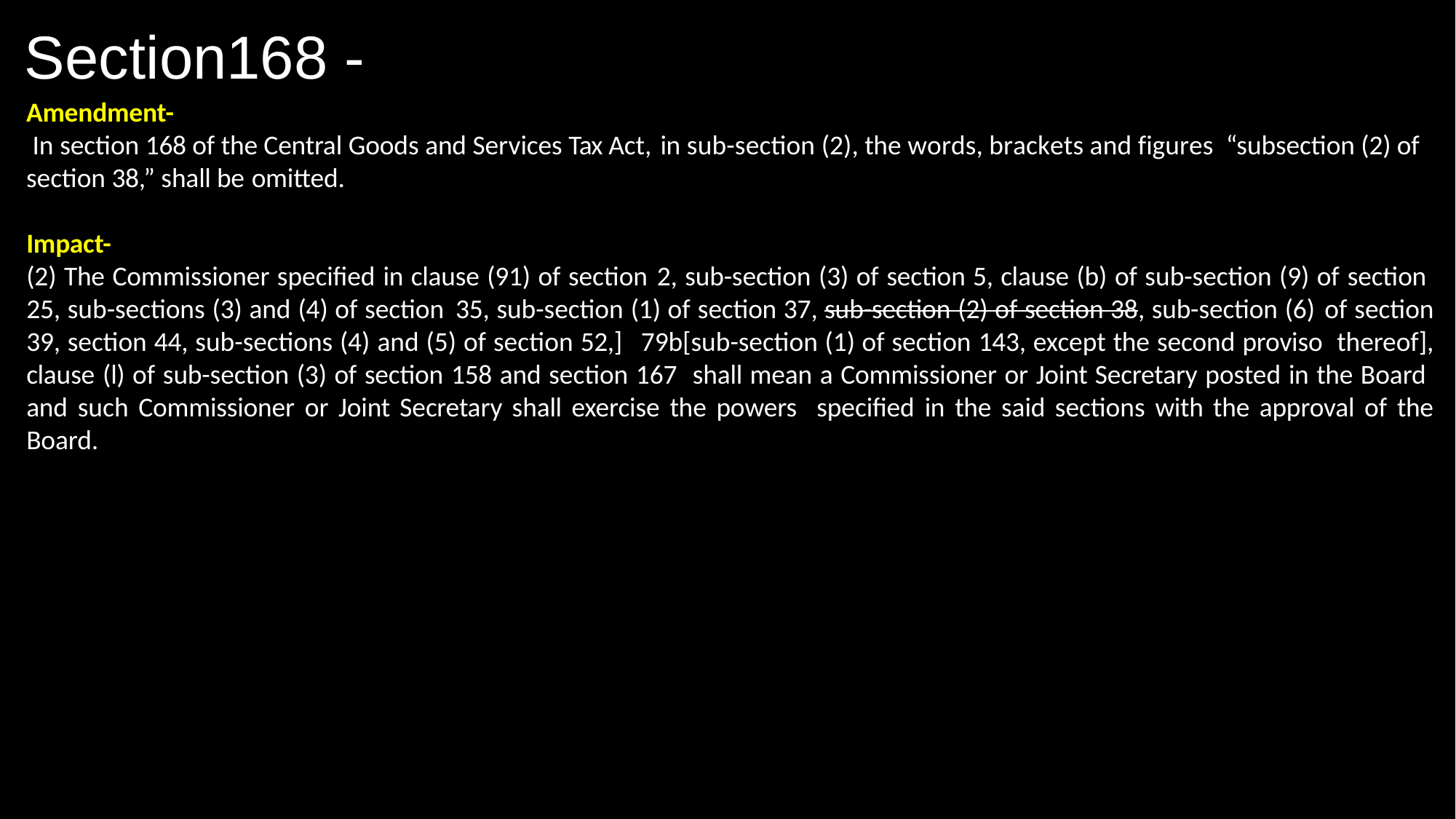

# Section168 -
Amendment-
 In section 168 of the Central Goods and Services Tax Act, in sub-section (2), the words, brackets and figures  “subsection (2) of section 38,” shall be omitted.

Impact-
(2) The Commissioner specified in clause (91) of section 2, sub-section (3) of section 5, clause (b) of sub-section (9) of section  25, sub-sections (3) and (4) of section 35, sub-section (1) of section 37, sub-section (2) of section 38, sub-section (6) of section 39, section 44, sub-sections (4) and (5) of section 52,]  79b[sub-section (1) of section 143, except the second proviso  thereof], clause (l) of sub-section (3) of section 158 and section 167  shall mean a Commissioner or Joint Secretary posted in the Board  and such Commissioner or Joint Secretary shall exercise the powers  specified in the said sections with the approval of the Board.